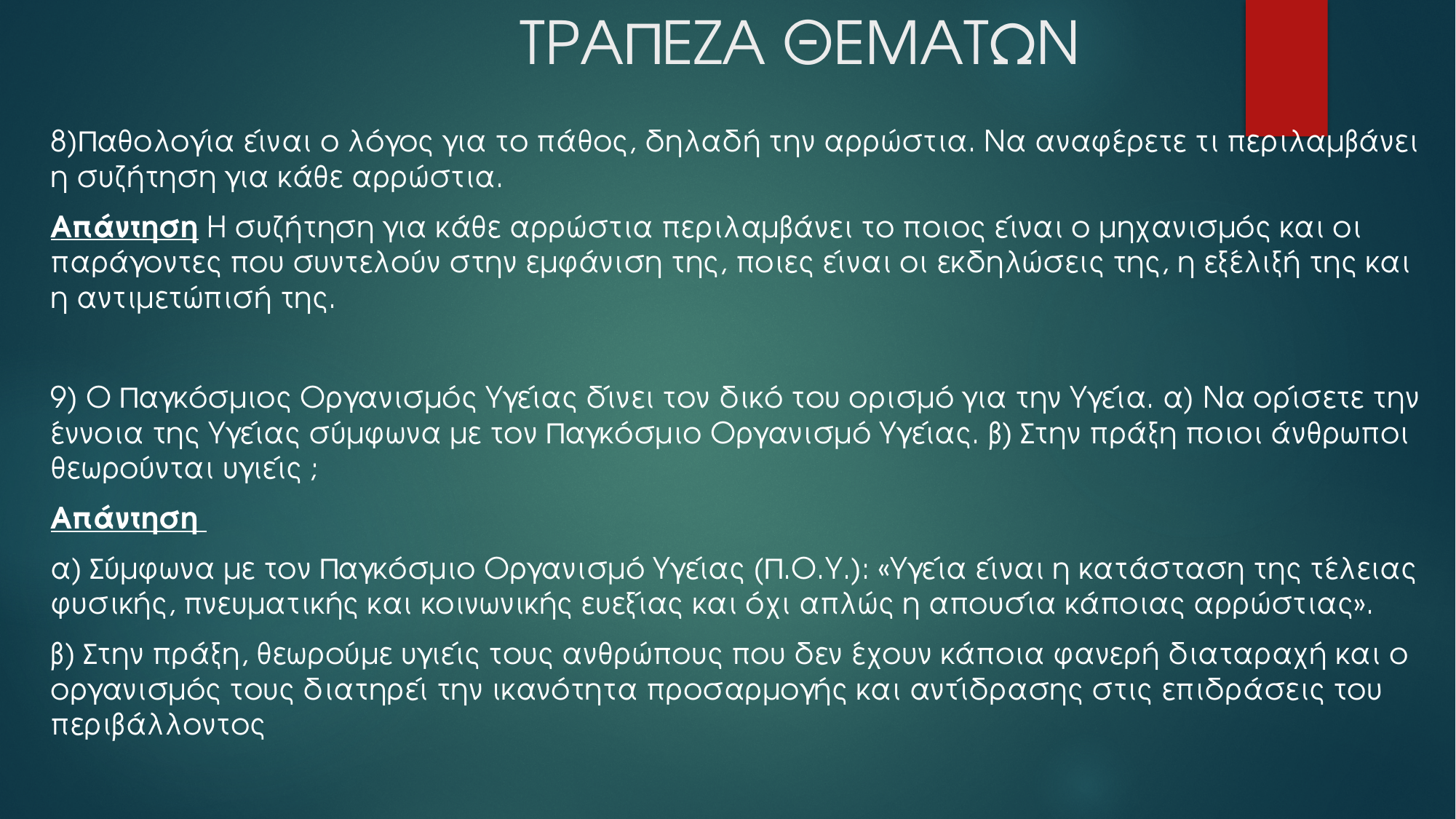

# ΤΡΑΠΕΖΑ ΘΕΜΑΤΩΝ
8)Παθολογία είναι ο λόγος για το πάθος, δηλαδή την αρρώστια. Να αναφέρετε τι περιλαμβάνει η συζήτηση για κάθε αρρώστια.
Απάντηση Η συζήτηση για κάθε αρρώστια περιλαμβάνει το ποιος είναι ο μηχανισμός και οι παράγοντες που συντελούν στην εμφάνιση της, ποιες είναι οι εκδηλώσεις της, η εξέλιξή της και η αντιμετώπισή της.

9) Ο Παγκόσμιος Οργανισμός Υγείας δίνει τον δικό του ορισμό για την Υγεία. α) Να ορίσετε την έννοια της Υγείας σύμφωνα με τον Παγκόσμιο Οργανισμό Υγείας. β) Στην πράξη ποιοι άνθρωποι θεωρούνται υγιείς ;
Απάντηση
α) Σύμφωνα με τον Παγκόσμιο Οργανισμό Υγείας (Π.Ο.Υ.): «Υγεία είναι η κατάσταση της τέλειας φυσικής, πνευματικής και κοινωνικής ευεξίας και όχι απλώς η απουσία κάποιας αρρώστιας».
β) Στην πράξη, θεωρούμε υγιείς τους ανθρώπους που δεν έχουν κάποια φανερή διαταραχή και ο οργανισμός τους διατηρεί την ικανότητα προσαρμογής και αντίδρασης στις επιδράσεις του περιβάλλοντος